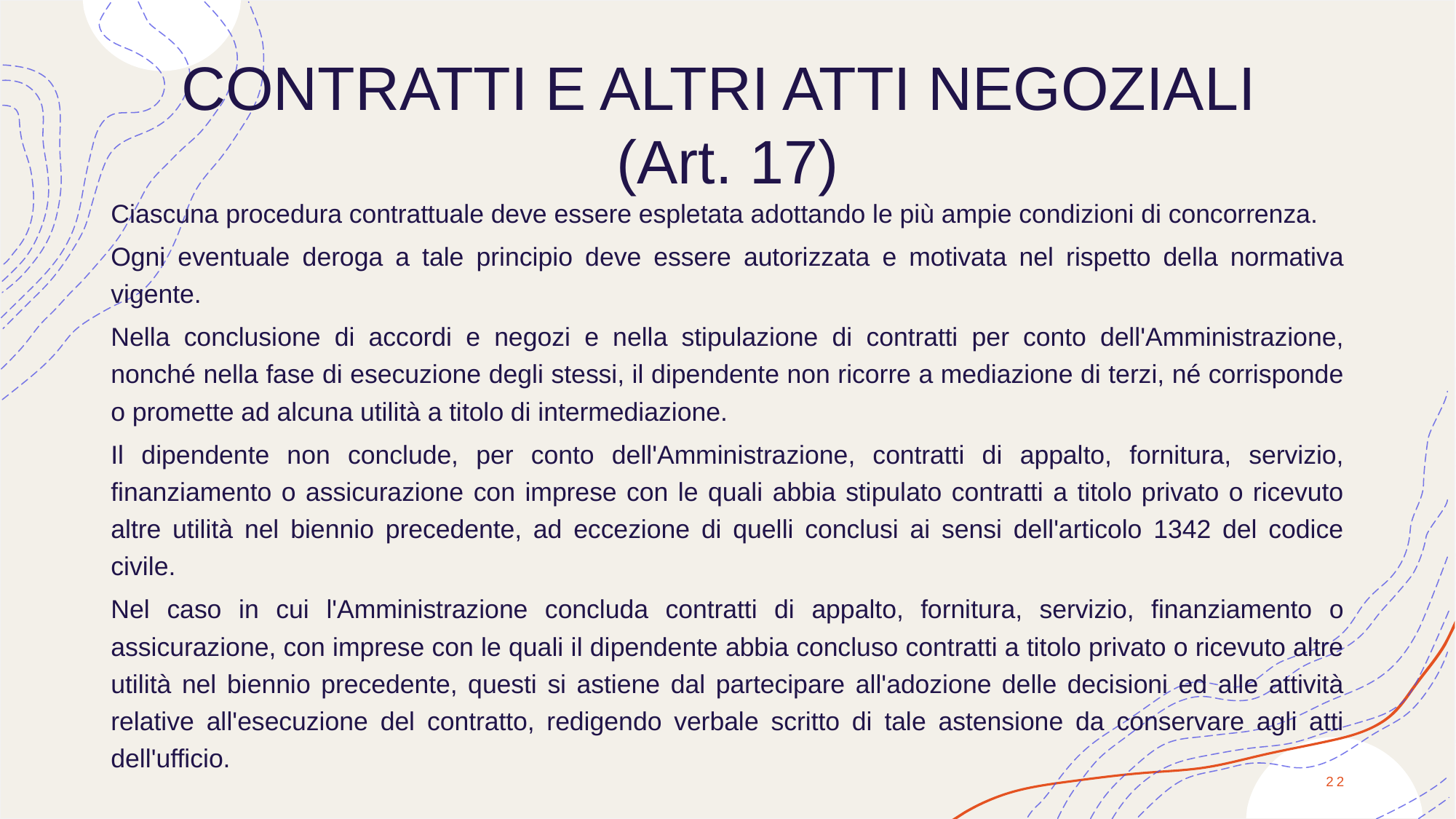

# CONTRATTI E ALTRI ATTI NEGOZIALI (Art. 17)
Ciascuna procedura contrattuale deve essere espletata adottando le più ampie condizioni di concorrenza.
Ogni eventuale deroga a tale principio deve essere autorizzata e motivata nel rispetto della normativa vigente.
Nella conclusione di accordi e negozi e nella stipulazione di contratti per conto dell'Amministrazione, nonché nella fase di esecuzione degli stessi, il dipendente non ricorre a mediazione di terzi, né corrisponde o promette ad alcuna utilità a titolo di intermediazione.
Il dipendente non conclude, per conto dell'Amministrazione, contratti di appalto, fornitura, servizio, finanziamento o assicurazione con imprese con le quali abbia stipulato contratti a titolo privato o ricevuto altre utilità nel biennio precedente, ad eccezione di quelli conclusi ai sensi dell'articolo 1342 del codice civile.
Nel caso in cui l'Amministrazione concluda contratti di appalto, fornitura, servizio, finanziamento o assicurazione, con imprese con le quali il dipendente abbia concluso contratti a titolo privato o ricevuto altre utilità nel biennio precedente, questi si astiene dal partecipare all'adozione delle decisioni ed alle attività relative all'esecuzione del contratto, redigendo verbale scritto di tale astensione da conservare agli atti dell'ufficio.

22